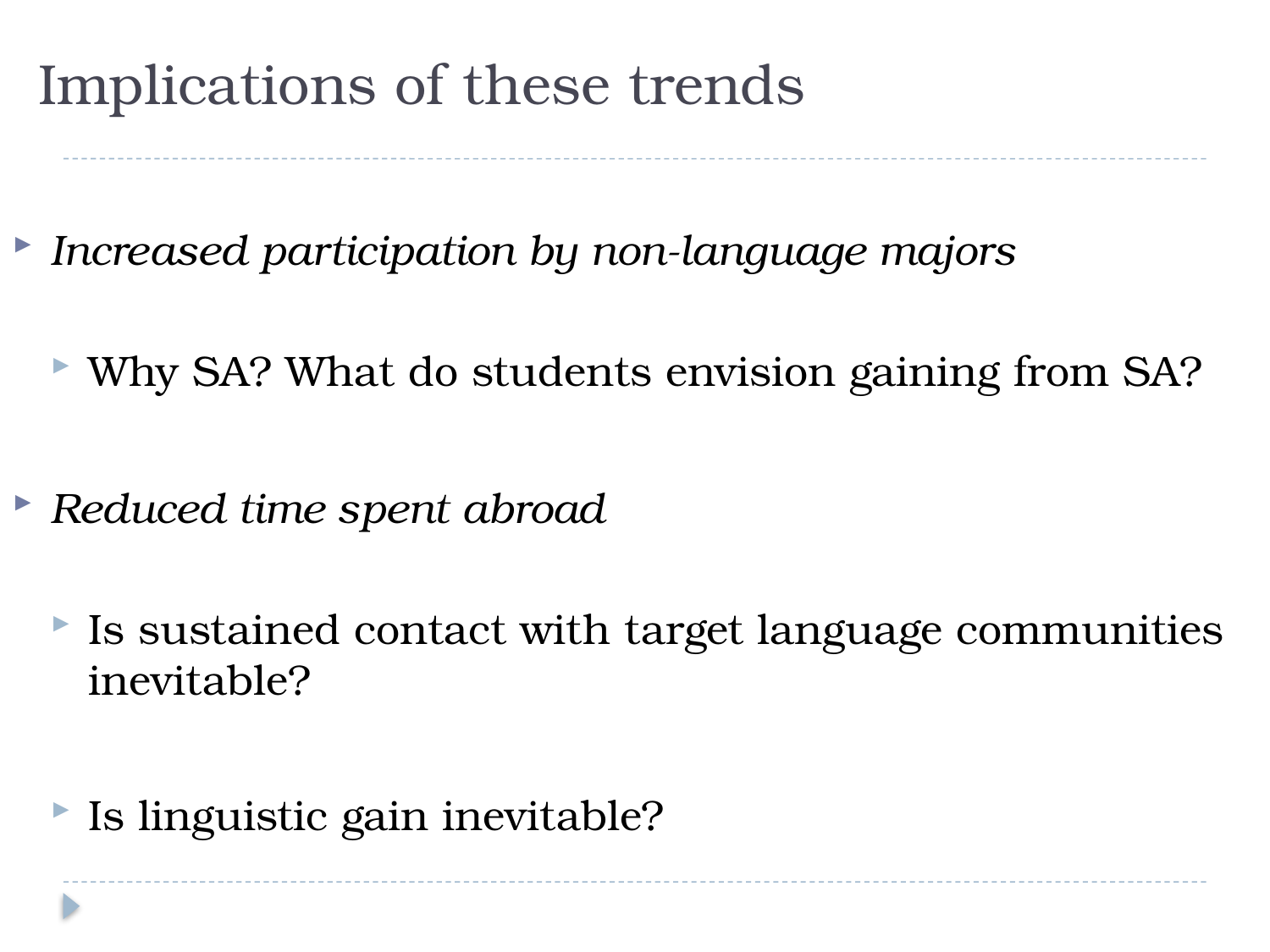

# Implications of these trends
Increased participation by non-language majors

Why SA? What do students envision gaining from SA?

Reduced time spent abroad

Is sustained contact with target language communities inevitable?

Is linguistic gain inevitable?